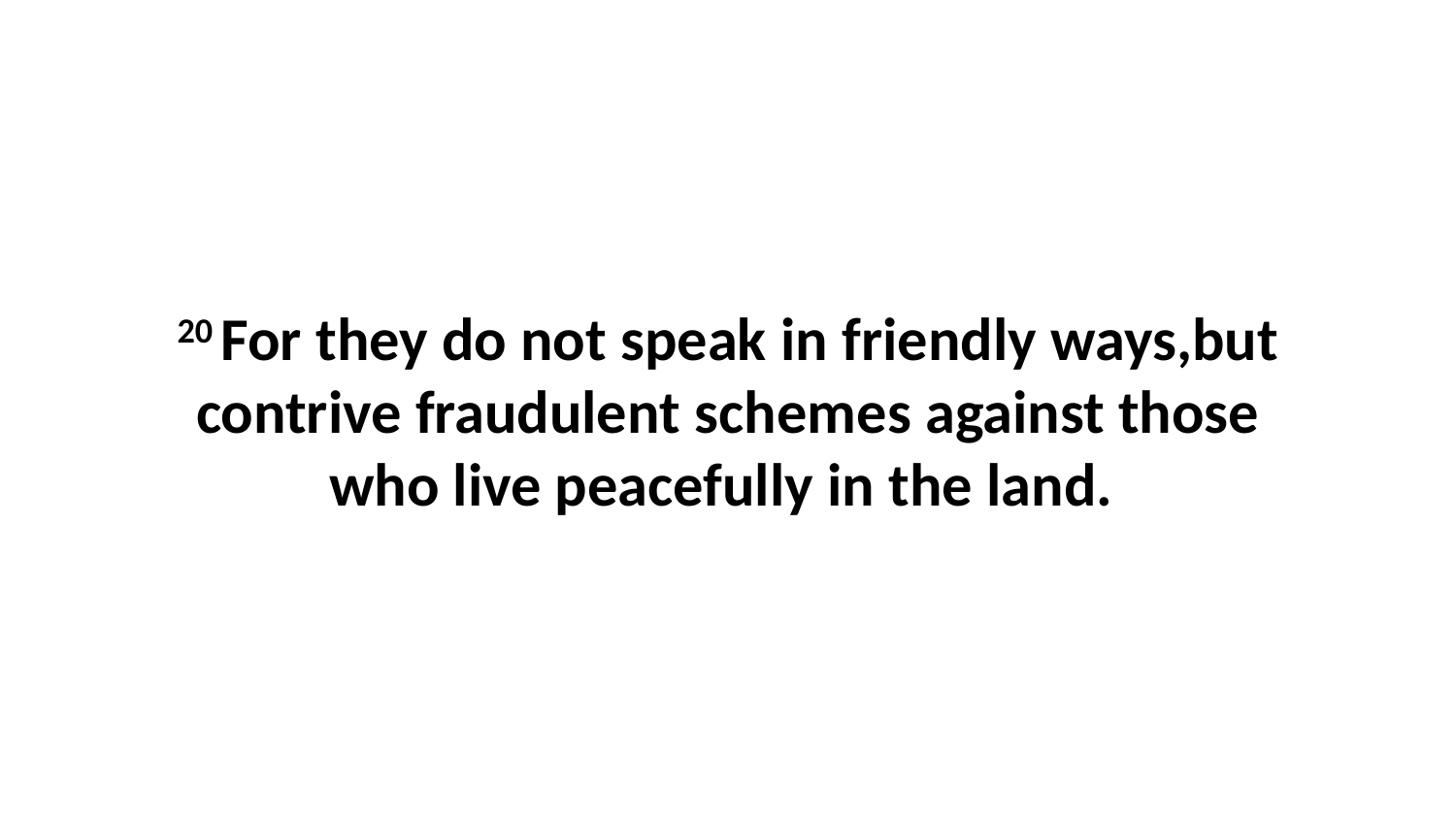

20 For they do not speak in friendly ways,but contrive fraudulent schemes against those who live peacefully in the land.